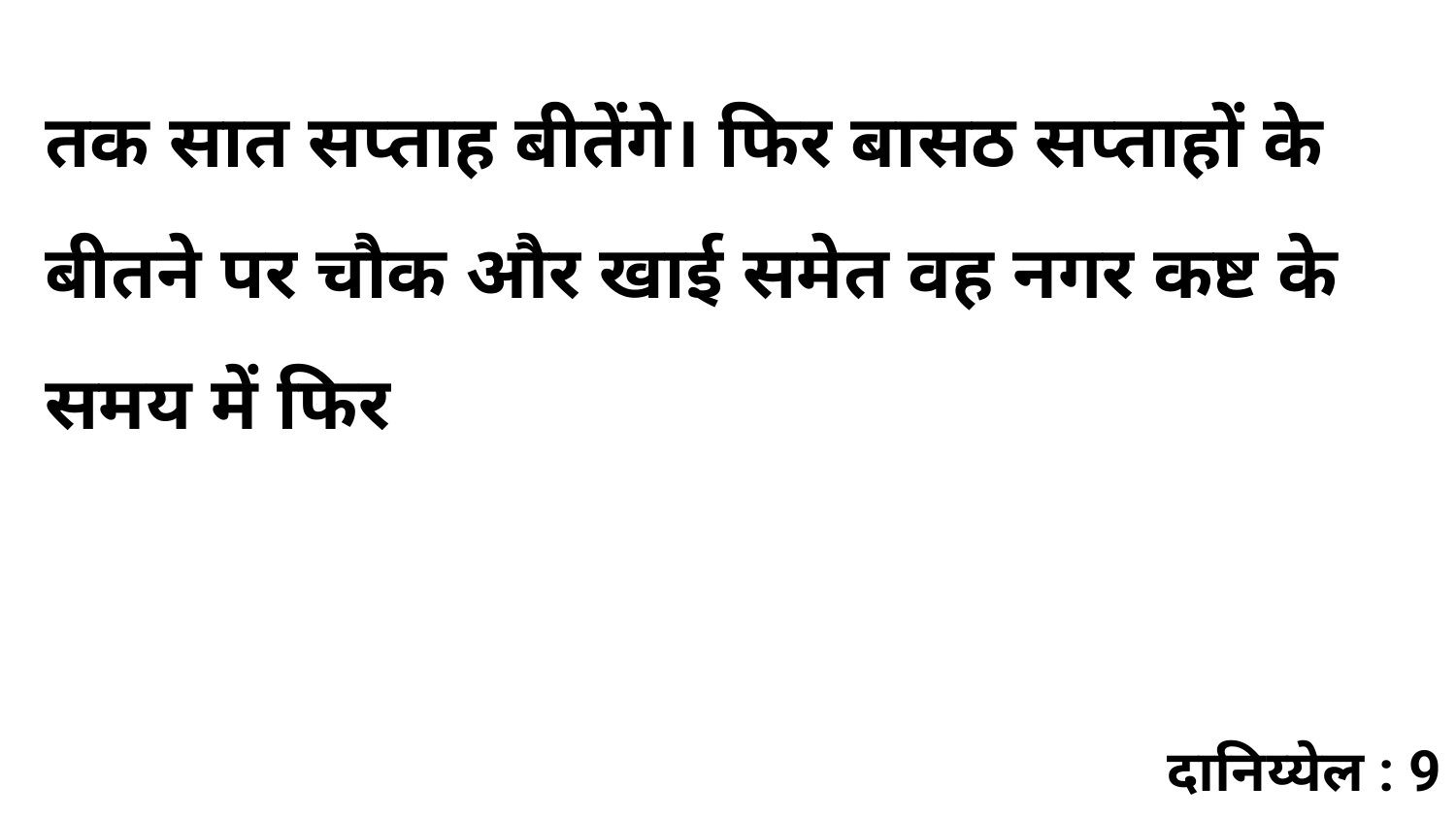

तक सात सप्ताह बीतेंगे। फिर बासठ सप्ताहों के बीतने पर चौक और खाई समेत वह नगर कष्ट के समय में फिर
दानिय्येल : 9